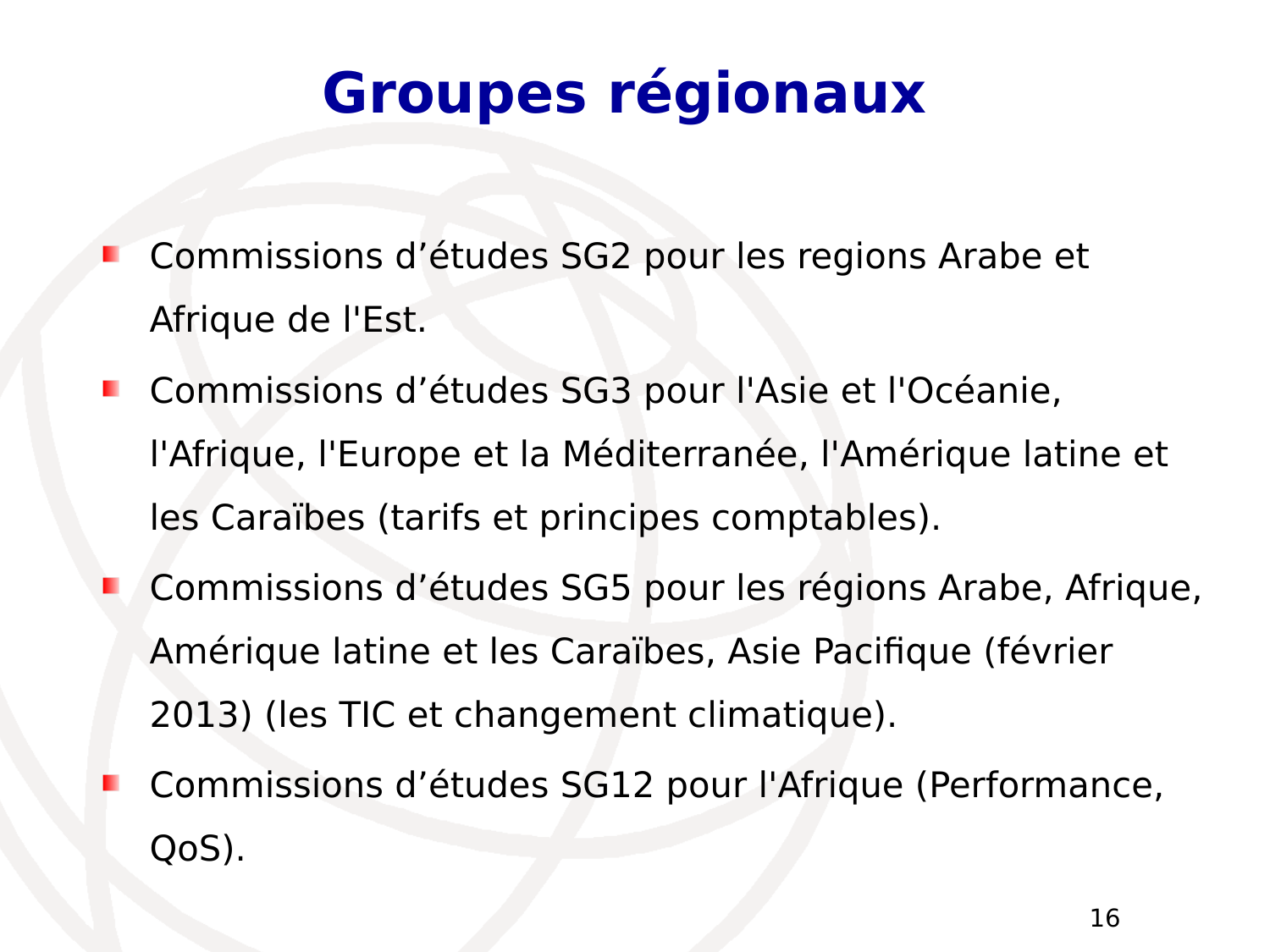

# Groupes régionaux
Commissions d’études SG2 pour les regions Arabe et Afrique de l'Est.
Commissions d’études SG3 pour l'Asie et l'Océanie, l'Afrique, l'Europe et la Méditerranée, l'Amérique latine et les Caraïbes (tarifs et principes comptables).
Commissions d’études SG5 pour les régions Arabe, Afrique, Amérique latine et les Caraïbes, Asie Pacifique (février 2013) (les TIC et changement climatique).
Commissions d’études SG12 pour l'Afrique (Performance, QoS).
16